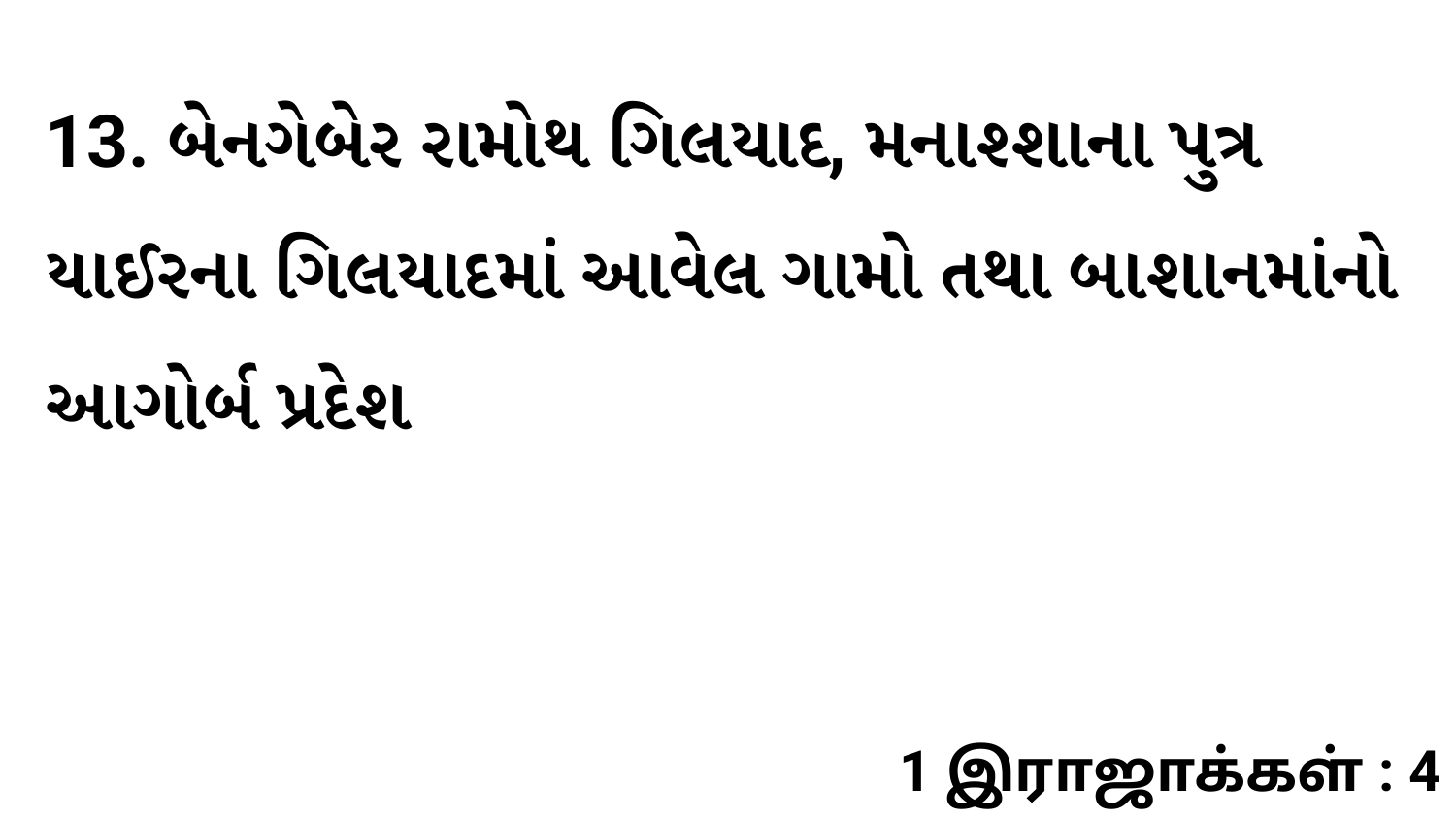

13. બેનગેબેર રામોથ ગિલયાદ, મનાશ્શાના પુત્ર યાઈરના ગિલયાદમાં આવેલ ગામો તથા બાશાનમાંનો આગોર્બ પ્રદેશ
1 இராஜாக்கள் : 4